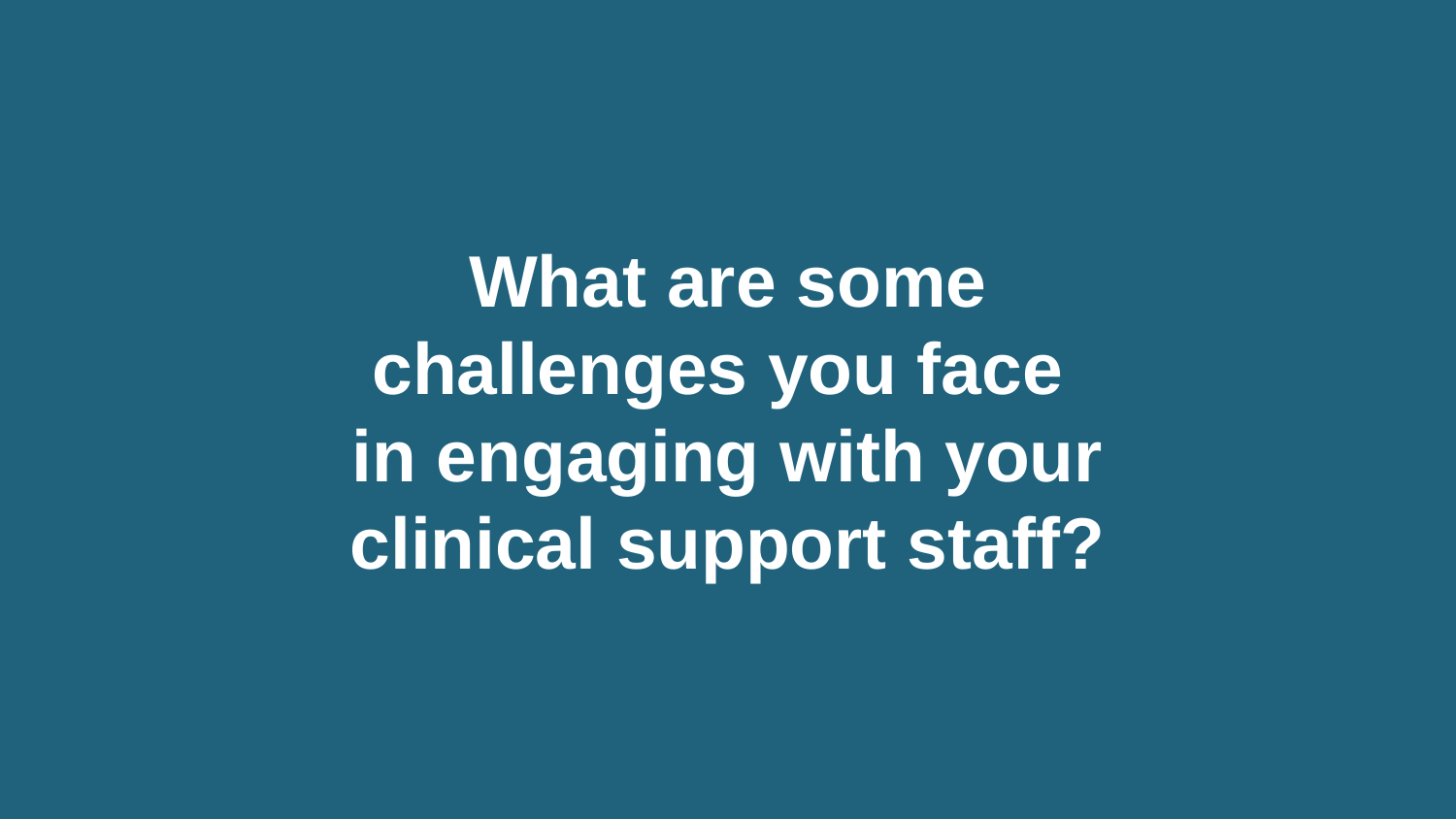

# What are some challenges you face in engaging with your clinical support staff?